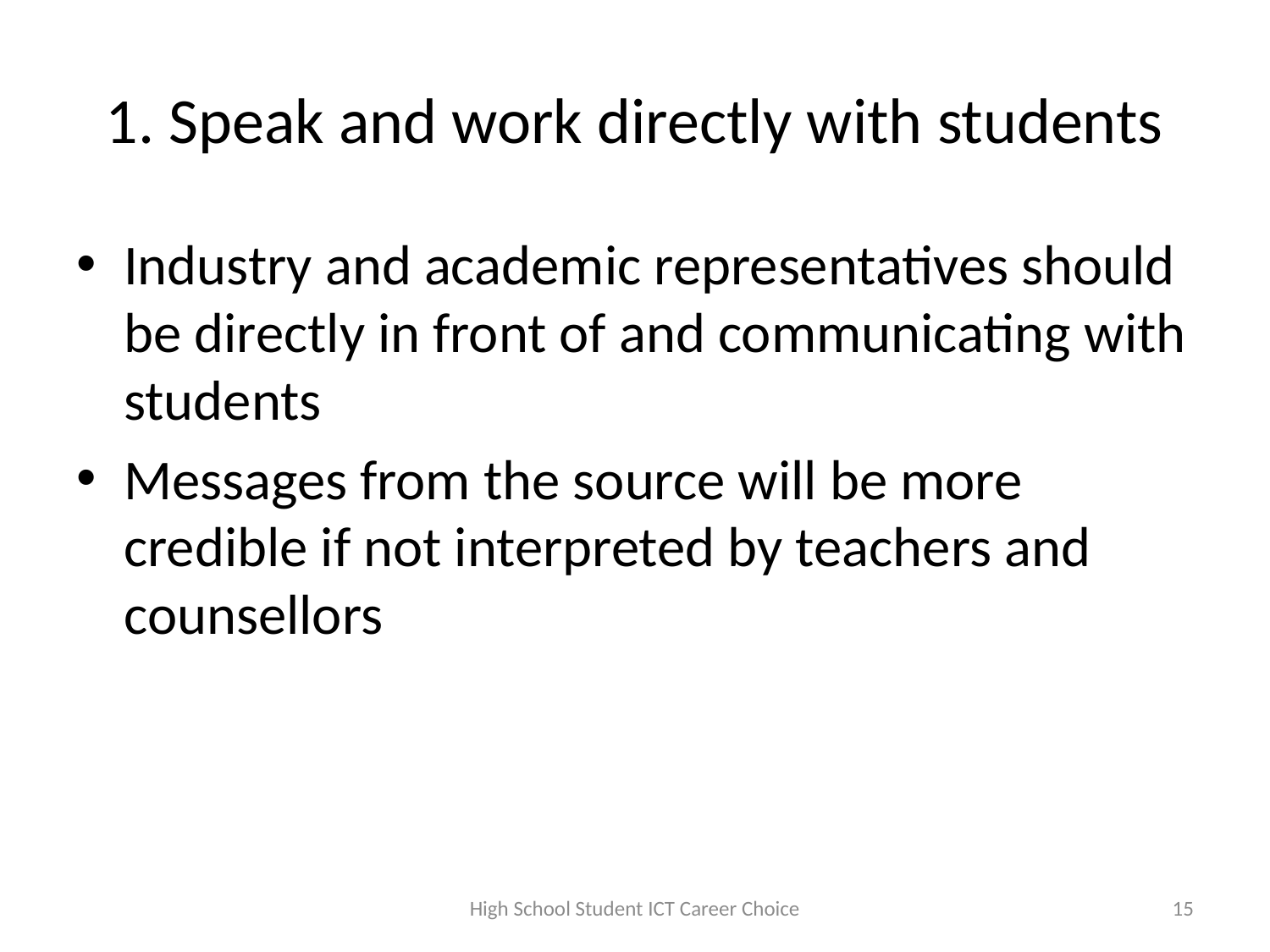

# 1. Speak and work directly with students
Industry and academic representatives should be directly in front of and communicating with students
Messages from the source will be more credible if not interpreted by teachers and counsellors
High School Student ICT Career Choice
15